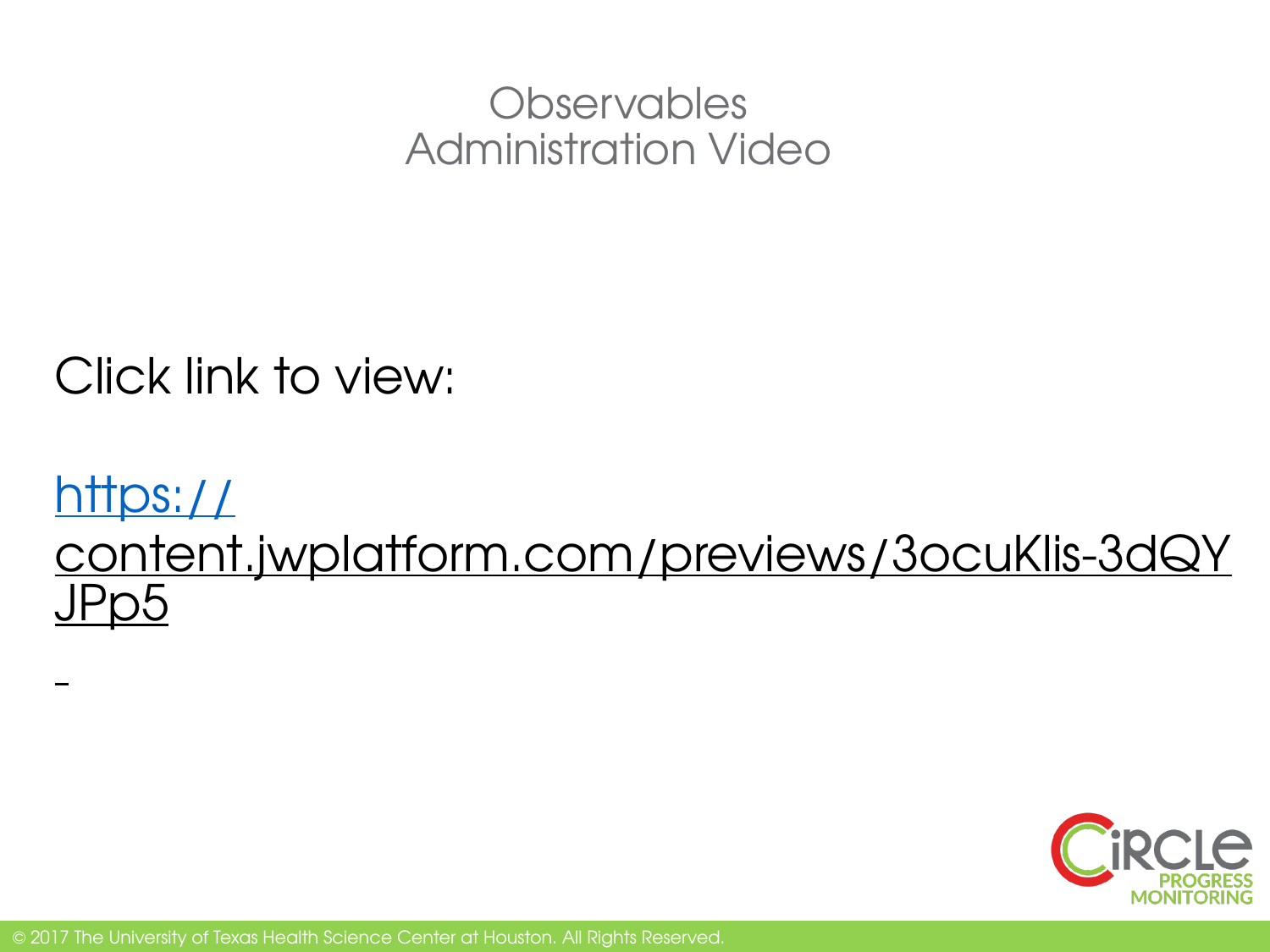

# Observables Administration Video
Click link to view:

https://content.jwplatform.com/previews/3ocuKlis-3dQYJPp5